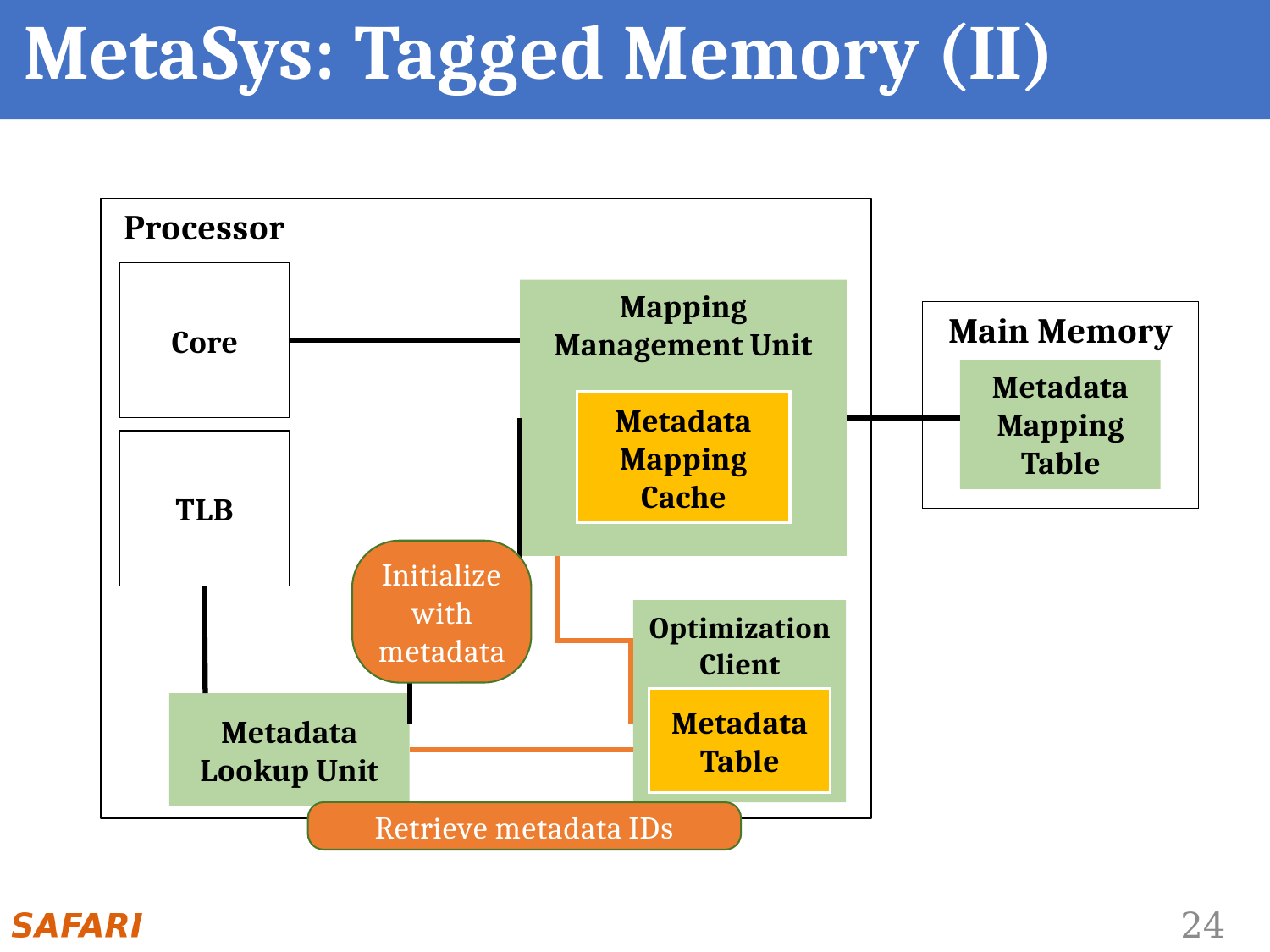

# MetaSys: Tagged Memory (II)

Processor
Core
Mapping Management Unit

Main Memory
Metadata
Mapping Table
Metadata Mapping Cache
TLB
Initialize with metadata
Optimization Client
Metadata Table
Metadata Lookup Unit
Retrieve metadata IDs